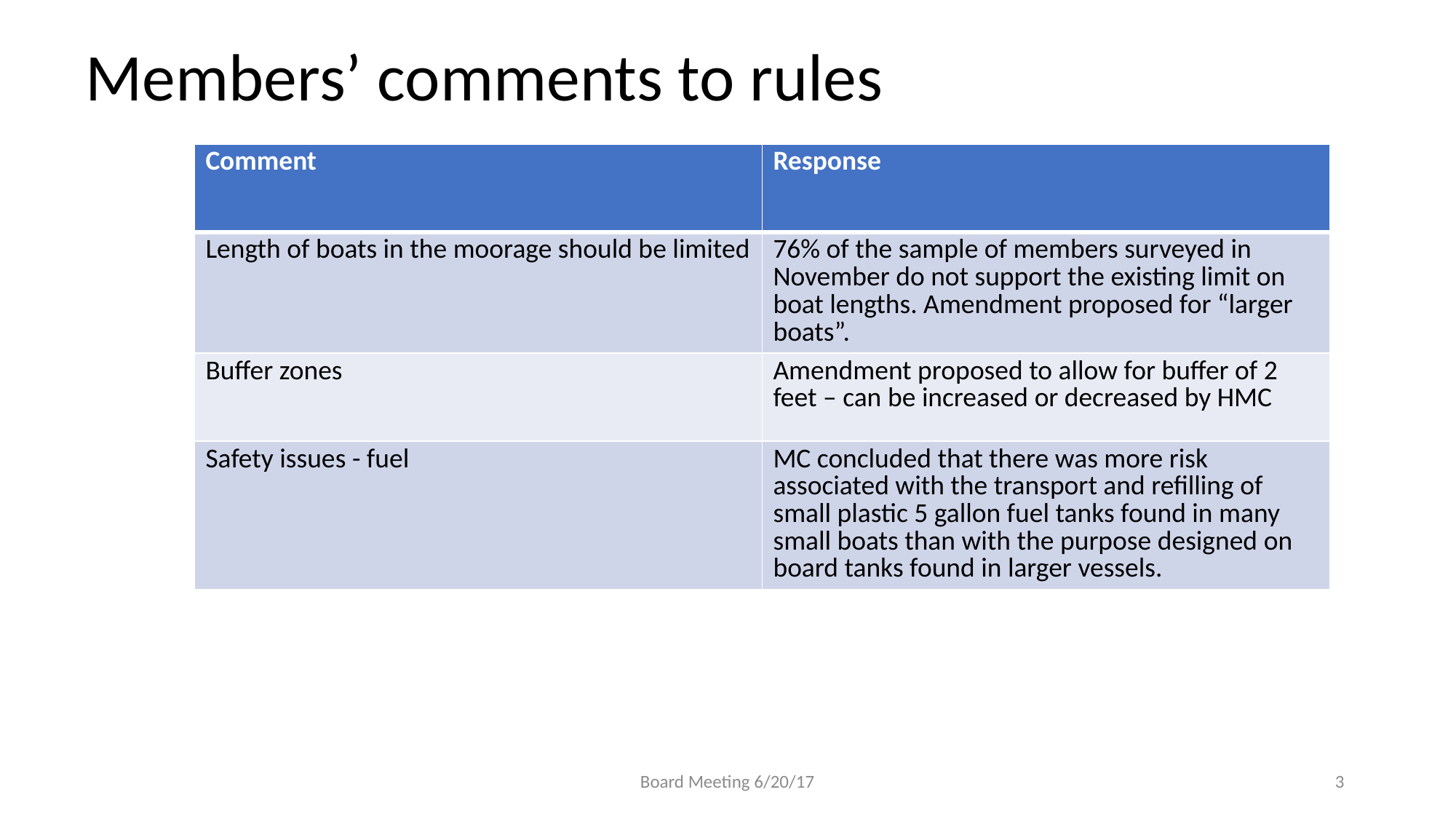

# Members’ comments to rules
| Comment | Response |
| --- | --- |
| Length of boats in the moorage should be limited | 76% of the sample of members surveyed in November do not support the existing limit on boat lengths. Amendment proposed for “larger boats”. |
| Buffer zones | Amendment proposed to allow for buffer of 2 feet – can be increased or decreased by HMC |
| Safety issues - fuel | MC concluded that there was more risk associated with the transport and refilling of small plastic 5 gallon fuel tanks found in many small boats than with the purpose designed on board tanks found in larger vessels. |
Board Meeting 6/20/17
3